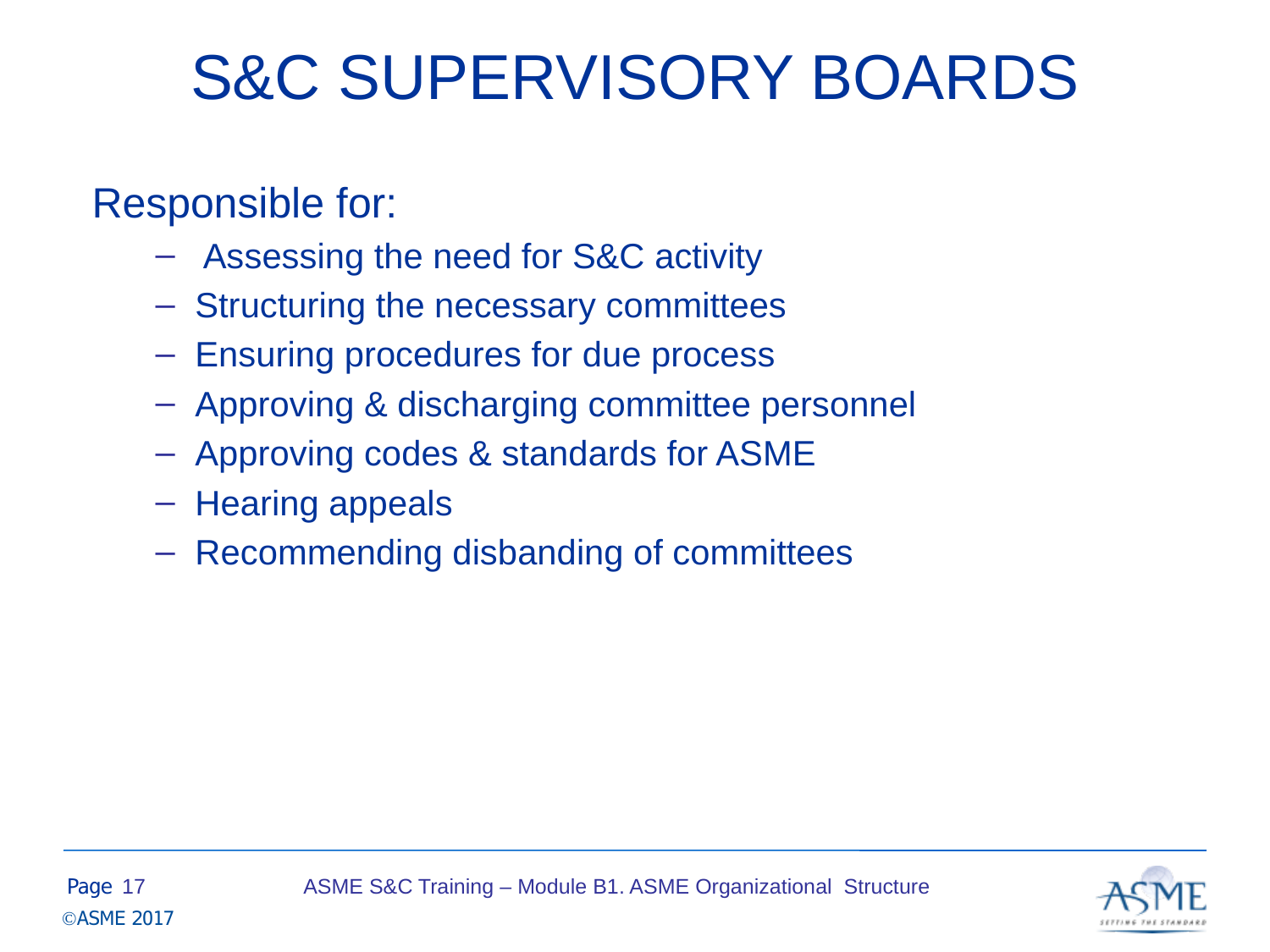

# S&C SUPERVISORY BOARDS
Responsible for:
Assessing the need for S&C activity
Structuring the necessary committees
Ensuring procedures for due process
Approving & discharging committee personnel
Approving codes & standards for ASME
Hearing appeals
Recommending disbanding of committees

17
ASME S&C Training – Module B1. ASME Organizational  Structure